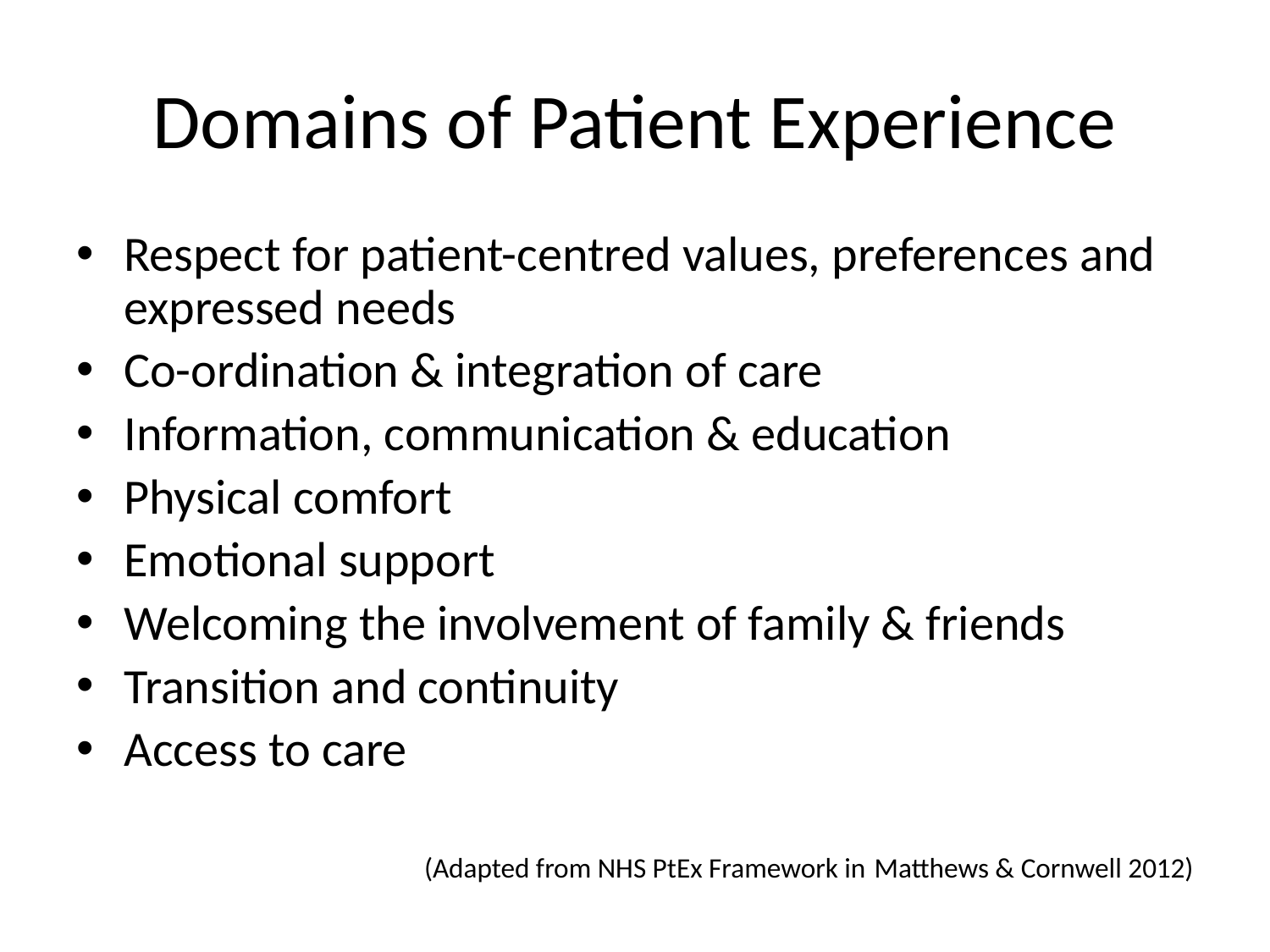

# Domains of Patient Experience
Respect for patient-centred values, preferences and expressed needs
Co-ordination & integration of care
Information, communication & education
Physical comfort
Emotional support
Welcoming the involvement of family & friends
Transition and continuity
Access to care

(Adapted from NHS PtEx Framework in Matthews & Cornwell 2012)